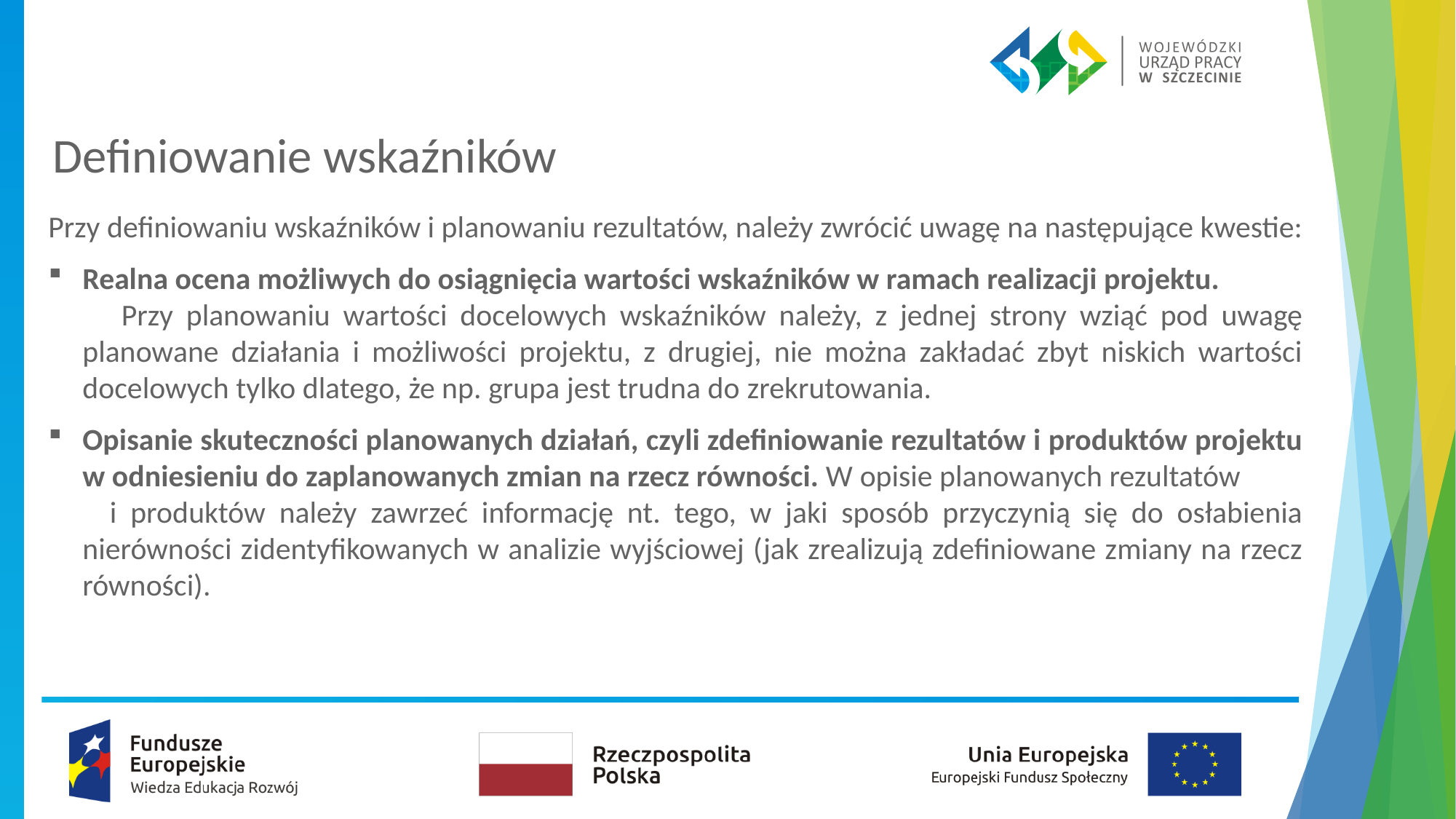

Definiowanie wskaźników
Przy definiowaniu wskaźników i planowaniu rezultatów, należy zwrócić uwagę na następujące kwestie:
Realna ocena możliwych do osiągnięcia wartości wskaźników w ramach realizacji projektu.                Przy planowaniu wartości docelowych wskaźników należy, z jednej strony wziąć pod uwagę planowane działania i możliwości projektu, z drugiej, nie można zakładać zbyt niskich wartości docelowych tylko dlatego, że np. grupa jest trudna do zrekrutowania.
Opisanie skuteczności planowanych działań, czyli zdefiniowanie rezultatów i produktów projektu w odniesieniu do zaplanowanych zmian na rzecz równości. W opisie planowanych rezultatów            i produktów należy zawrzeć informację nt. tego, w jaki sposób przyczynią się do osłabienia nierówności zidentyfikowanych w analizie wyjściowej (jak zrealizują zdefiniowane zmiany na rzecz równości).